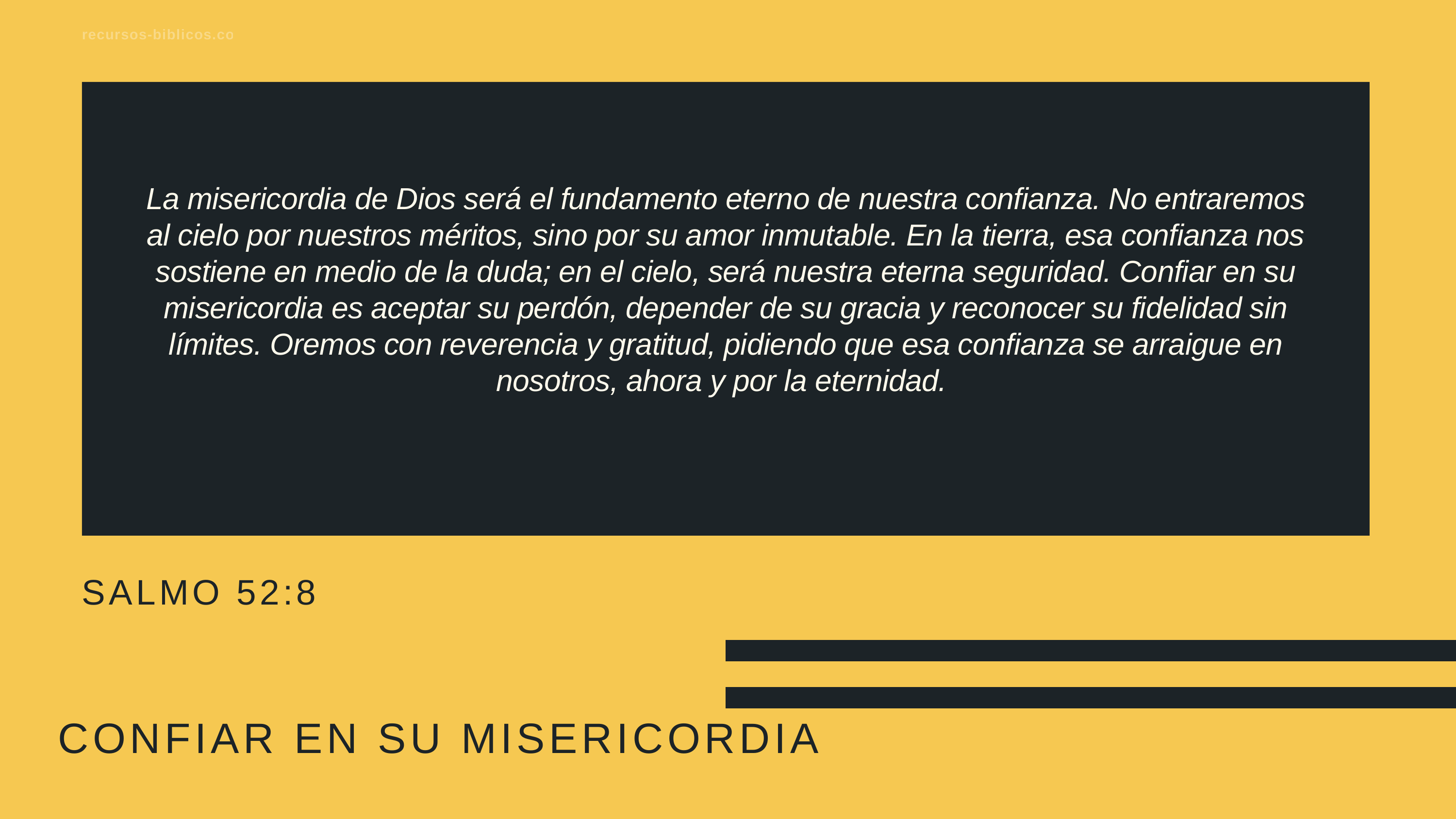

recursos-biblicos.com

La misericordia de Dios será el fundamento eterno de nuestra confianza. No entraremos al cielo por nuestros méritos, sino por su amor inmutable. En la tierra, esa confianza nos sostiene en medio de la duda; en el cielo, será nuestra eterna seguridad. Confiar en su misericordia es aceptar su perdón, depender de su gracia y reconocer su fidelidad sin límites. Oremos con reverencia y gratitud, pidiendo que esa confianza se arraigue en nosotros, ahora y por la eternidad.
SALMO 52:8

CONFIAR EN SU MISERICORDIA